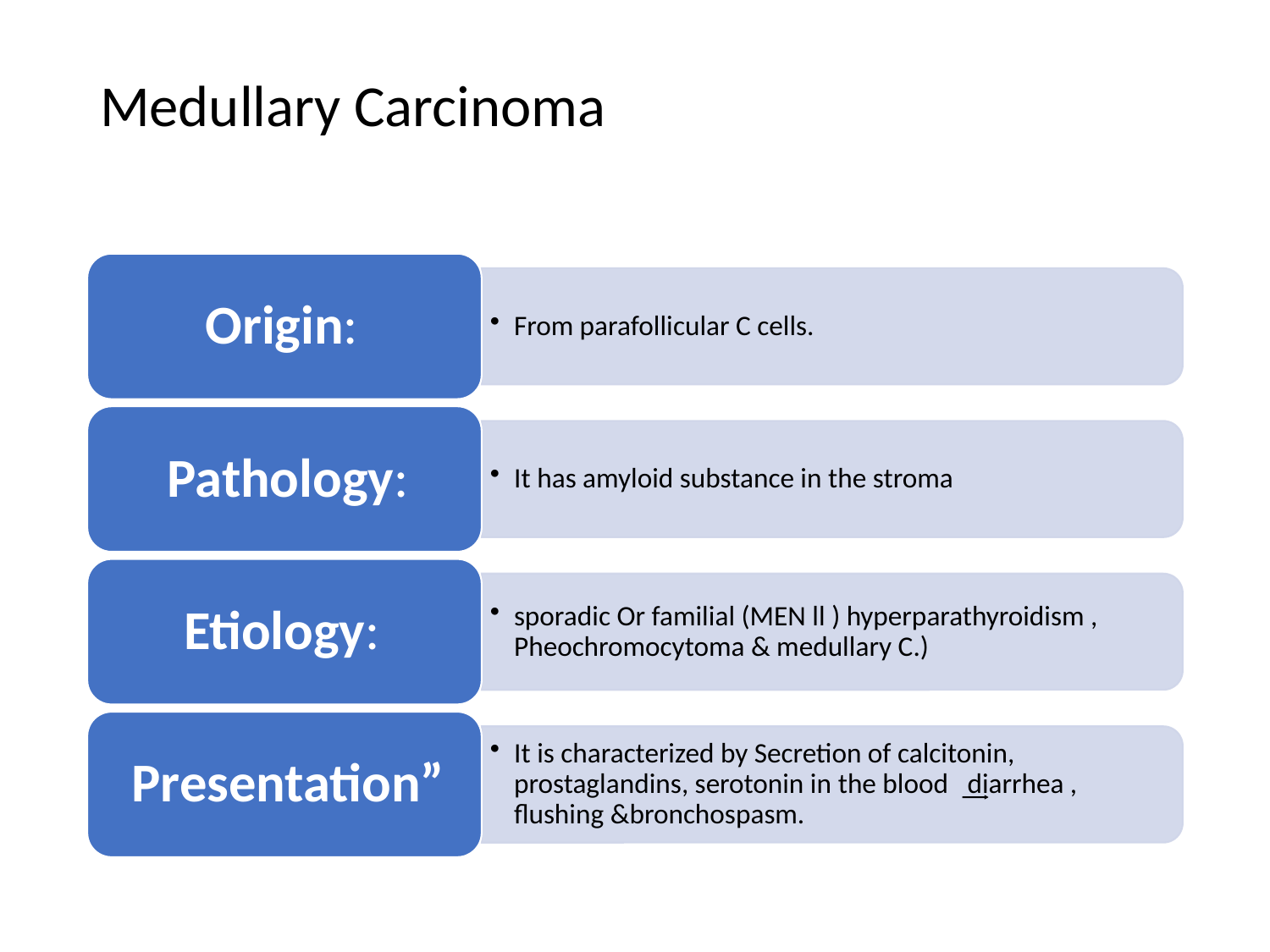

# Medullary Carcinoma
From parafollicular C cells.
Origin:
It has amyloid substance in the stroma
Pathology:
sporadic Or familial (MEN ll ) hyperparathyroidism , Pheochromocytoma & medullary C.)
Etiology:
It is characterized by Secretion of calcitonin, prostaglandins, serotonin in the blood  ͢ diarrhea , flushing &bronchospasm.
Presentation”